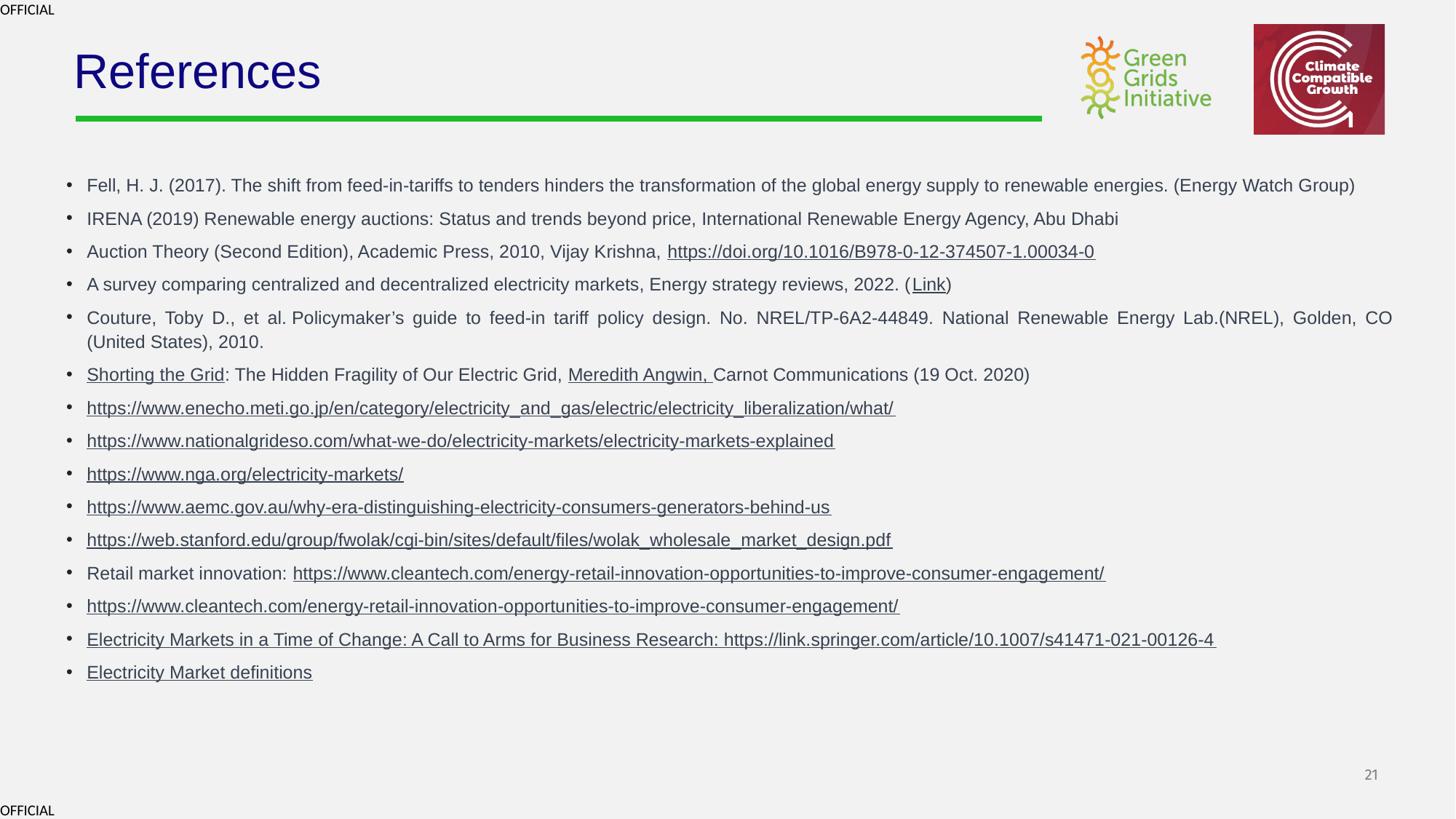

# References
Fell, H. J. (2017). The shift from feed-in-tariffs to tenders hinders the transformation of the global energy supply to renewable energies. (Energy Watch Group)
IRENA (2019) Renewable energy auctions: Status and trends beyond price, International Renewable Energy Agency, Abu Dhabi
Auction Theory (Second Edition), Academic Press, 2010, Vijay Krishna, https://doi.org/10.1016/B978-0-12-374507-1.00034-0
A survey comparing centralized and decentralized electricity markets, Energy strategy reviews, 2022. (Link)
Couture, Toby D., et al. Policymaker’s guide to feed-in tariff policy design. No. NREL/TP-6A2-44849. National Renewable Energy Lab.(NREL), Golden, CO (United States), 2010.
Shorting the Grid: The Hidden Fragility of Our Electric Grid, Meredith Angwin, Carnot Communications (19 Oct. 2020)
https://www.enecho.meti.go.jp/en/category/electricity_and_gas/electric/electricity_liberalization/what/
https://www.nationalgrideso.com/what-we-do/electricity-markets/electricity-markets-explained
https://www.nga.org/electricity-markets/
https://www.aemc.gov.au/why-era-distinguishing-electricity-consumers-generators-behind-us
https://web.stanford.edu/group/fwolak/cgi-bin/sites/default/files/wolak_wholesale_market_design.pdf
Retail market innovation: https://www.cleantech.com/energy-retail-innovation-opportunities-to-improve-consumer-engagement/
https://www.cleantech.com/energy-retail-innovation-opportunities-to-improve-consumer-engagement/
Electricity Markets in a Time of Change: A Call to Arms for Business Research: https://link.springer.com/article/10.1007/s41471-021-00126-4
Electricity Market definitions